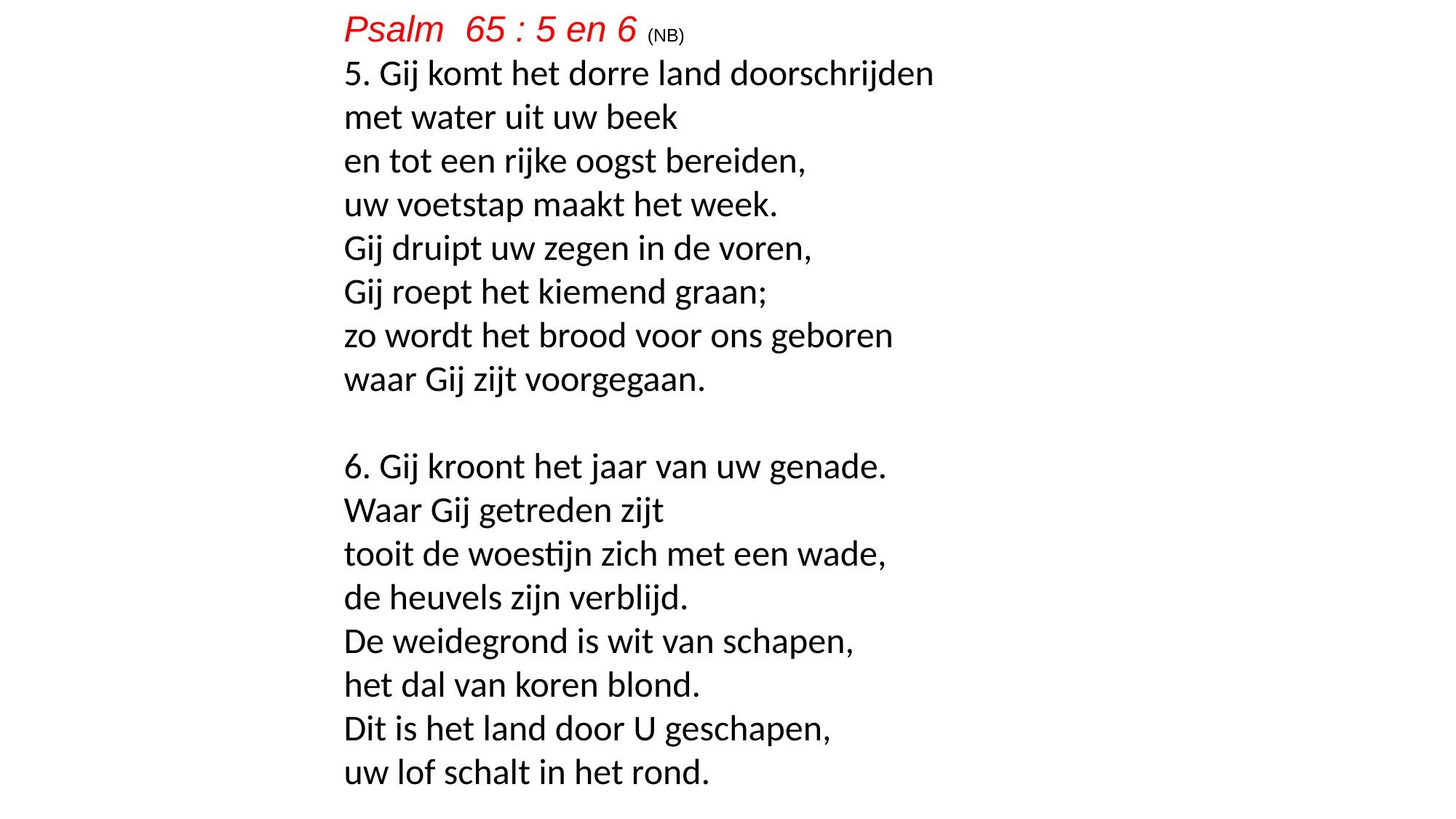

Psalm  65 : 5 en 6 (NB)
5. Gij komt het dorre land doorschrijden
met water uit uw beek
en tot een rijke oogst bereiden,
uw voetstap maakt het week.
Gij druipt uw zegen in de voren,
Gij roept het kiemend graan;
zo wordt het brood voor ons geboren
waar Gij zijt voorgegaan.
6. Gij kroont het jaar van uw genade.
Waar Gij getreden zijt
tooit de woestijn zich met een wade,
de heuvels zijn verblijd.
De weidegrond is wit van schapen,
het dal van koren blond.
Dit is het land door U geschapen,
uw lof schalt in het rond.